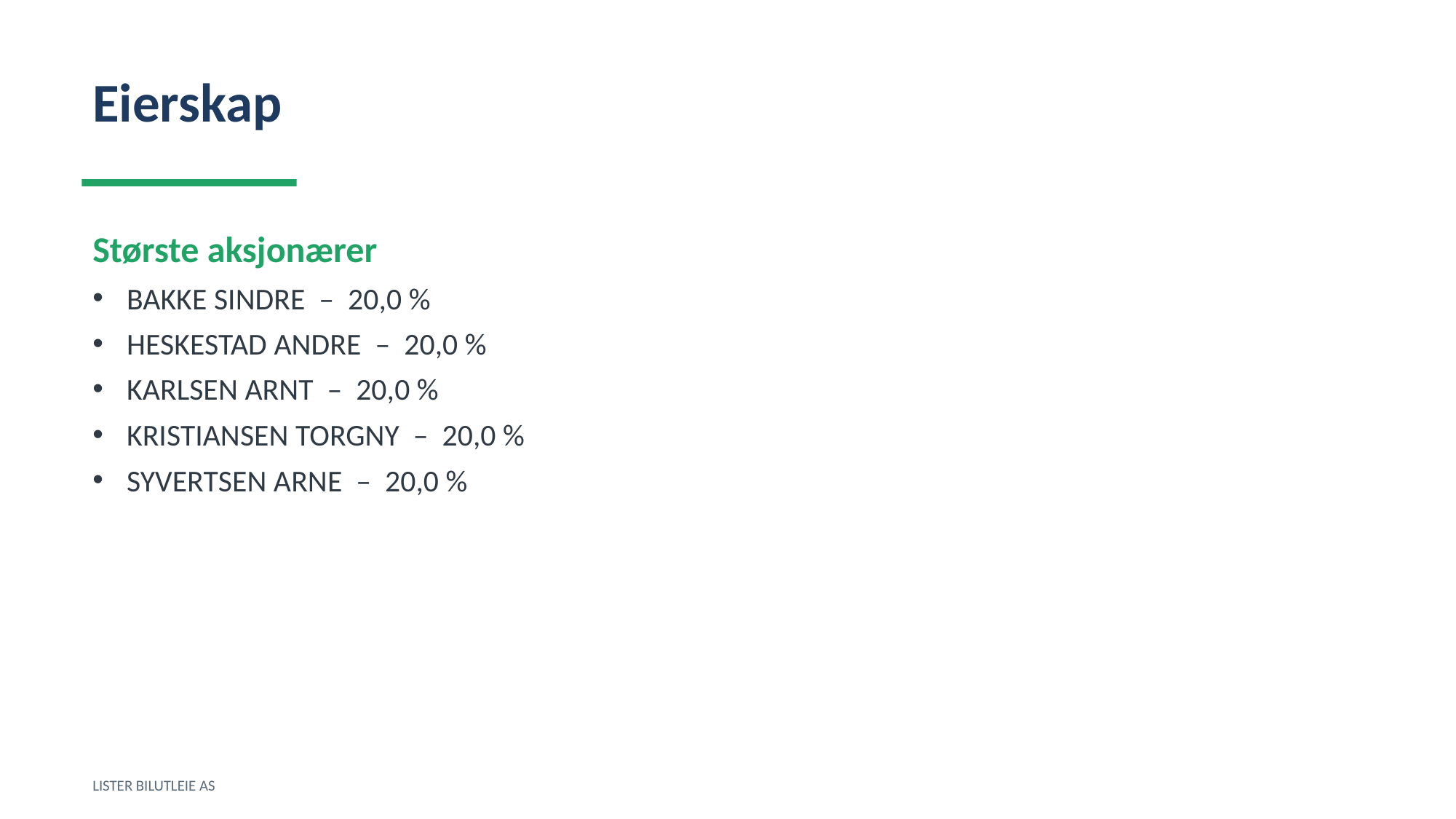

Eierskap

Største aksjonærer
BAKKE SINDRE  –  20,0 %
HESKESTAD ANDRE  –  20,0 %
KARLSEN ARNT  –  20,0 %
KRISTIANSEN TORGNY  –  20,0 %
SYVERTSEN ARNE  –  20,0 %
LISTER BILUTLEIE AS